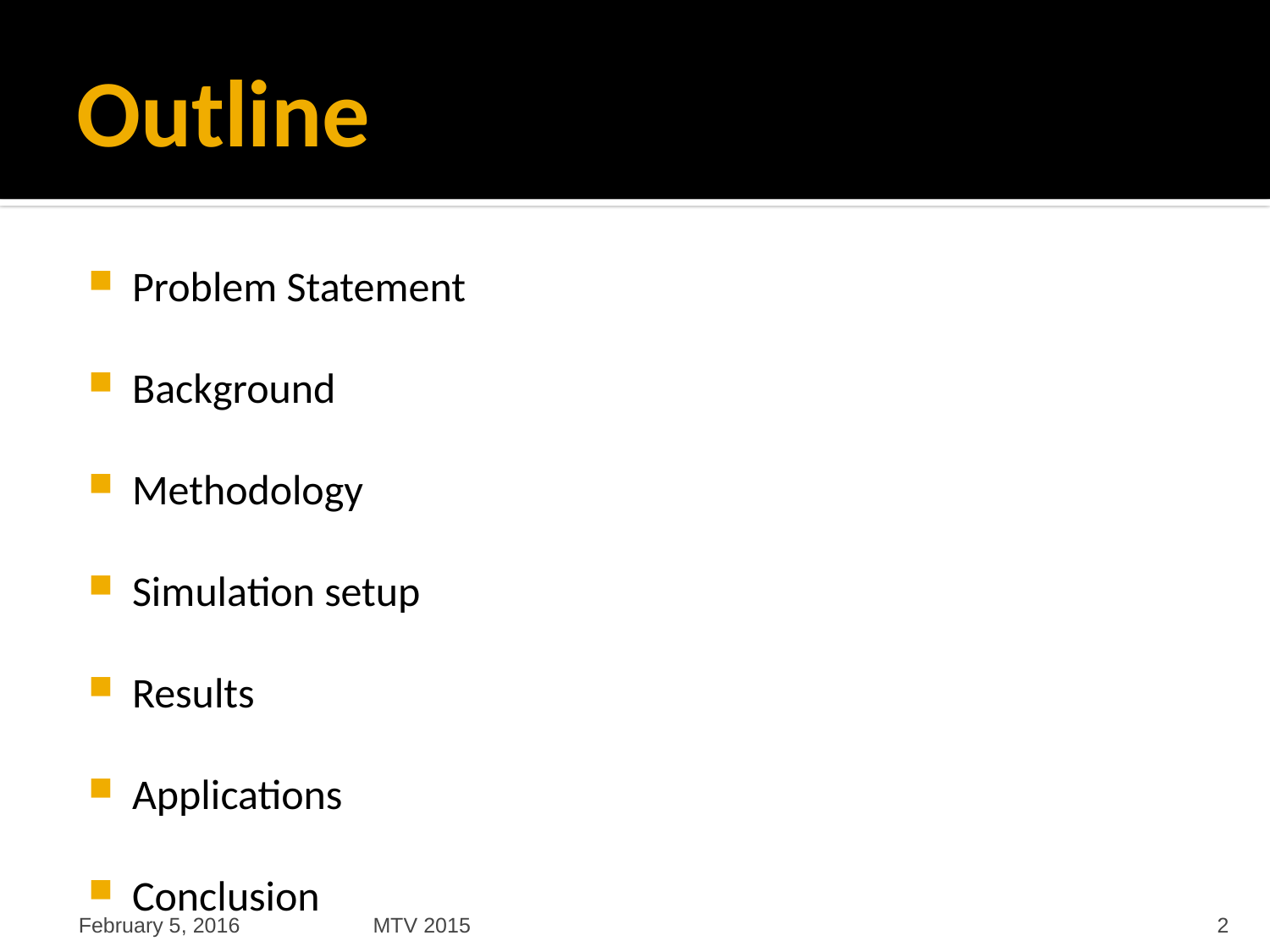

# Outline

Problem Statement

Background

Methodology

Simulation setup

Results

Applications

Conclusion

February 5, 2016
MTV 2015
2